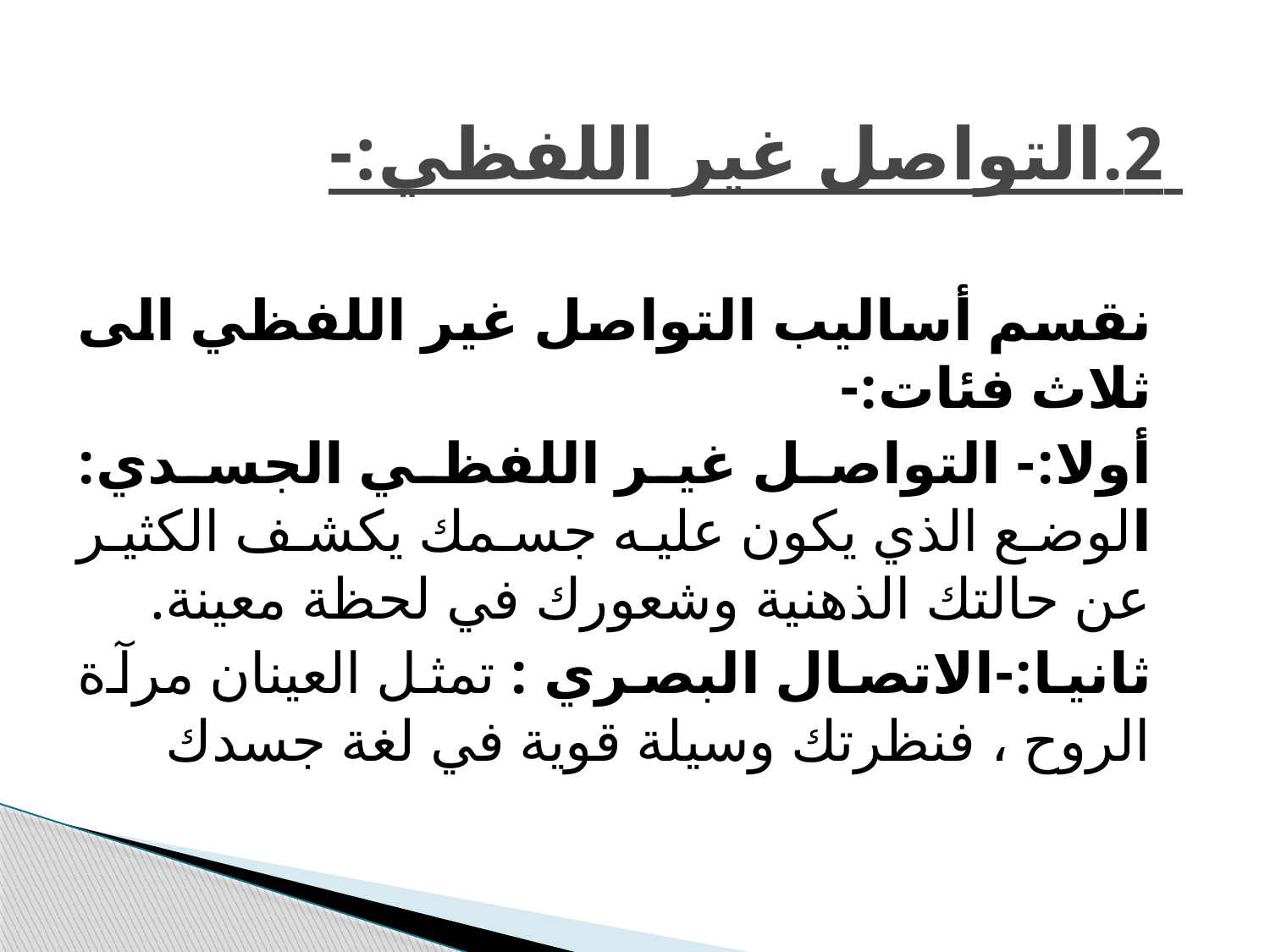

# 2.التواصل غير اللفظي:-
نقسم أساليب التواصل غير اللفظي الى ثلاث فئات:-
أولا:- التواصل غير اللفظي الجسدي: الوضع الذي يكون عليه جسمك يكشف الكثير عن حالتك الذهنية وشعورك في لحظة معينة.
ثانيا:-الاتصال البصري : تمثل العينان مرآة الروح ، فنظرتك وسيلة قوية في لغة جسدك